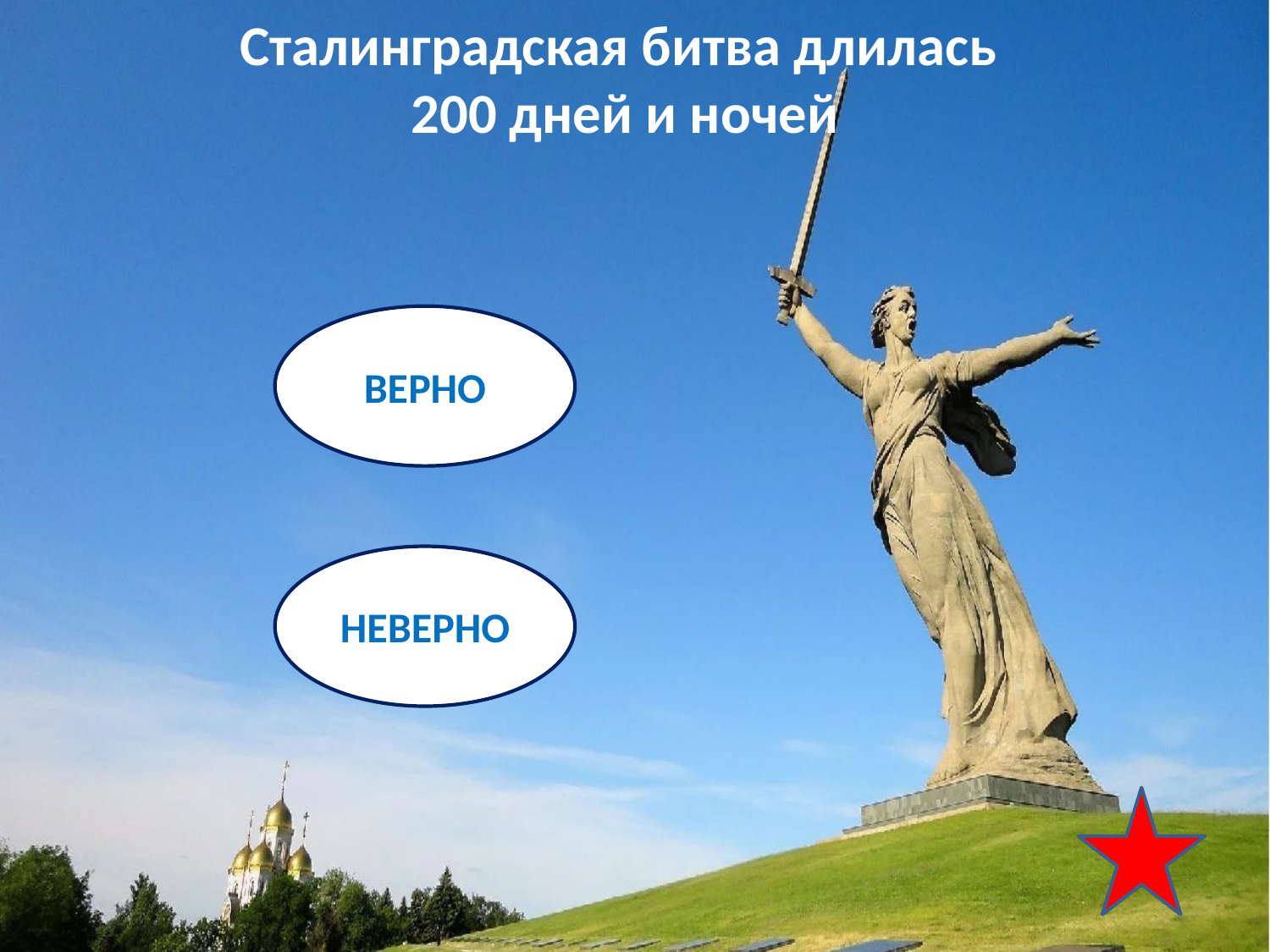

Сталинградская битва длилась
200 дней и ночей
ВЕРНО
НЕВЕРНО